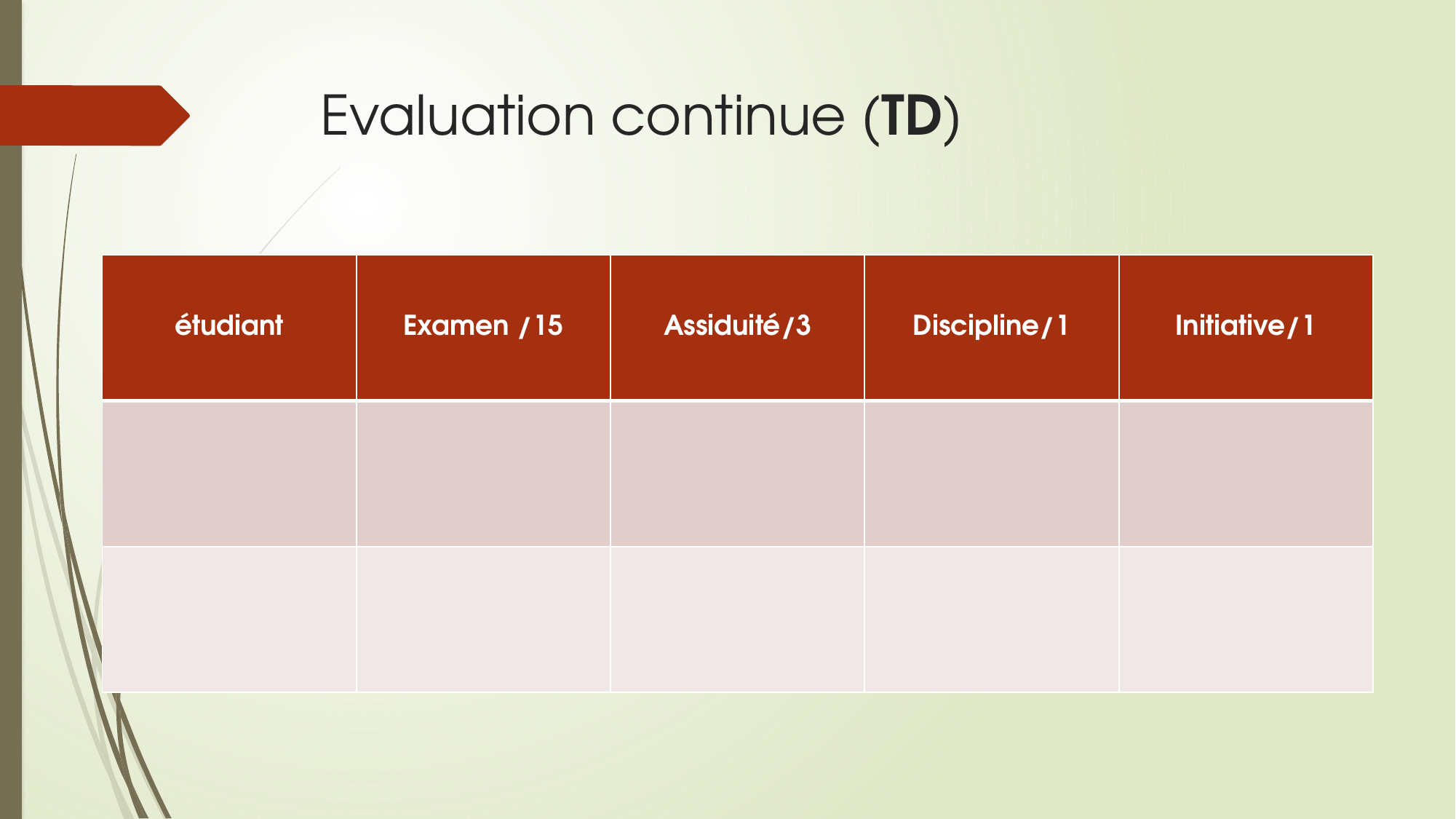

# Evaluation continue (TD)
13
| étudiant | Examen /15 | Assiduité/3 | Discipline/1 | Initiative/1 |
| --- | --- | --- | --- | --- |
|  |  |  |  |  |
|  |  |  |  |  |